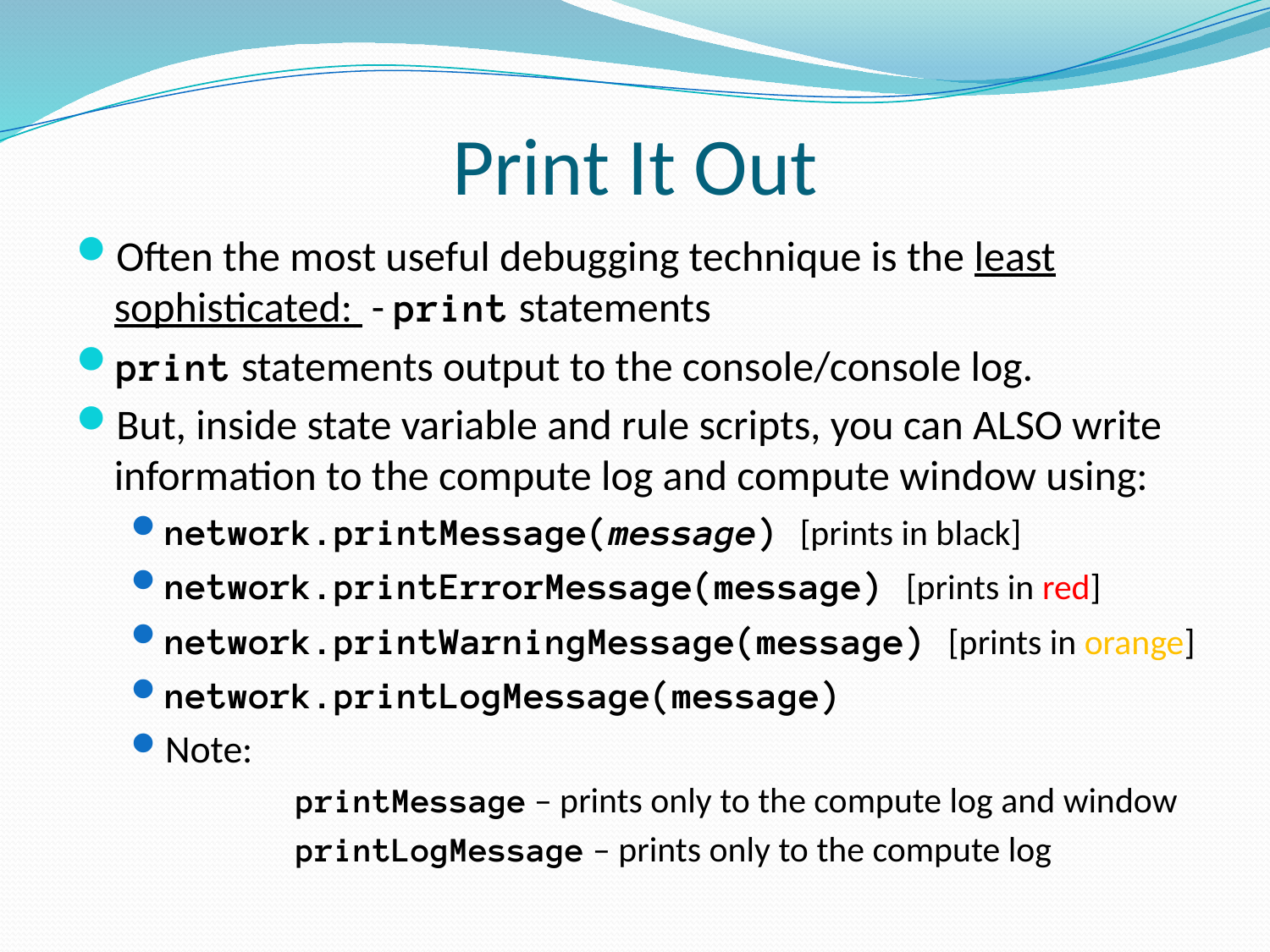

# Print It Out
Often the most useful debugging technique is the least sophisticated:  - print statements
print statements output to the console/console log.
But, inside state variable and rule scripts, you can ALSO write information to the compute log and compute window using:
network.printMessage(message) [prints in black]
network.printErrorMessage(message) [prints in red]
network.printWarningMessage(message) [prints in orange]
network.printLogMessage(message)
Note:
	printMessage – prints only to the compute log and window
	printLogMessage – prints only to the compute log